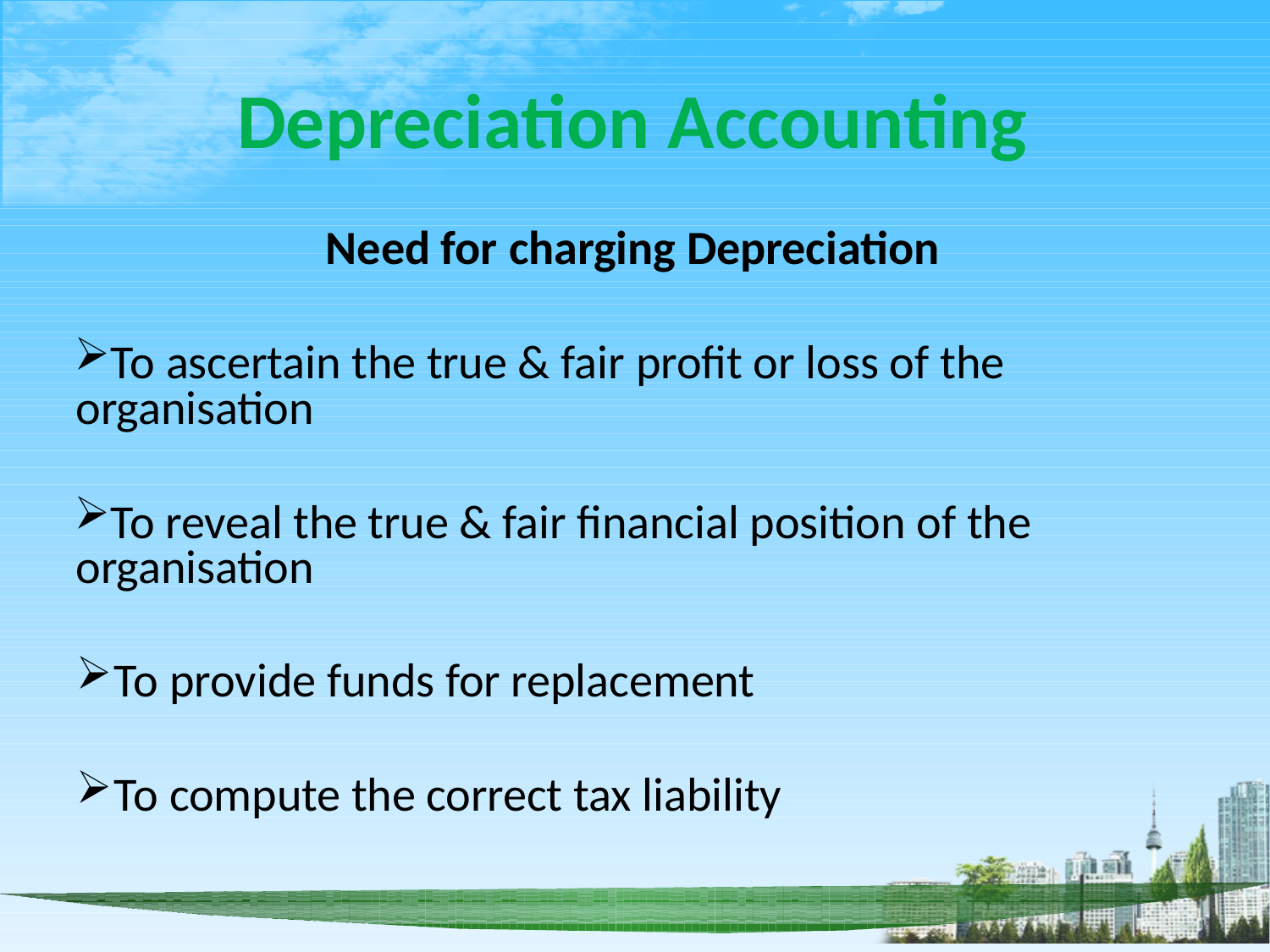

# Depreciation Accounting
Need for charging Depreciation

To ascertain the true & fair profit or loss of the  organisation

To reveal the true & fair financial position of the  organisation

To provide funds for replacement

To compute the correct tax liability